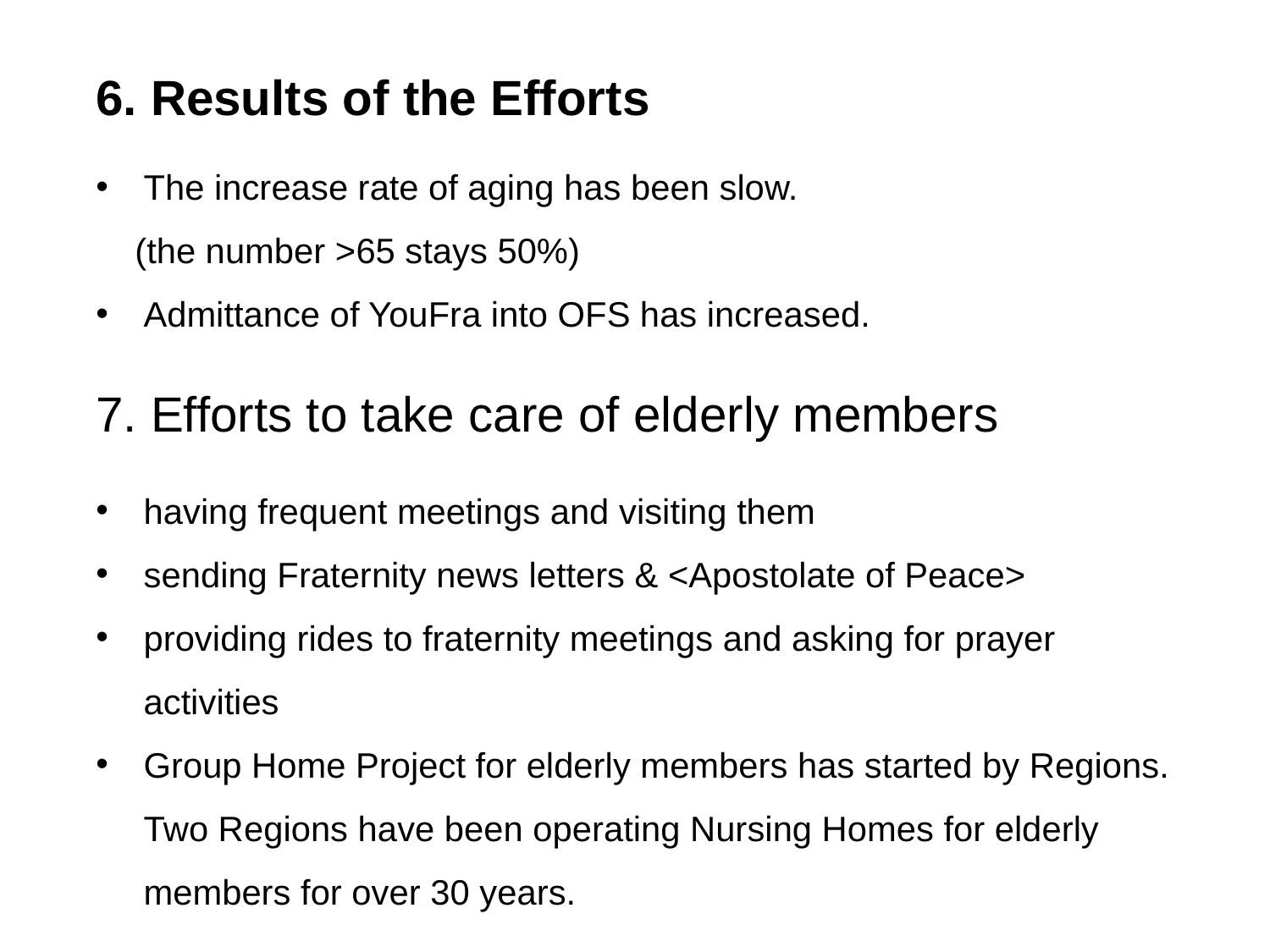

6. Results of the Efforts
The increase rate of aging has been slow.
    (the number >65 stays 50%)
Admittance of YouFra into OFS has increased.

having frequent meetings and visiting them
sending Fraternity news letters & <Apostolate of Peace>
providing rides to fraternity meetings and asking for prayer activities
Group Home Project for elderly members has started by Regions. Two Regions have been operating Nursing Homes for elderly members for over 30 years.
7. Efforts to take care of elderly members